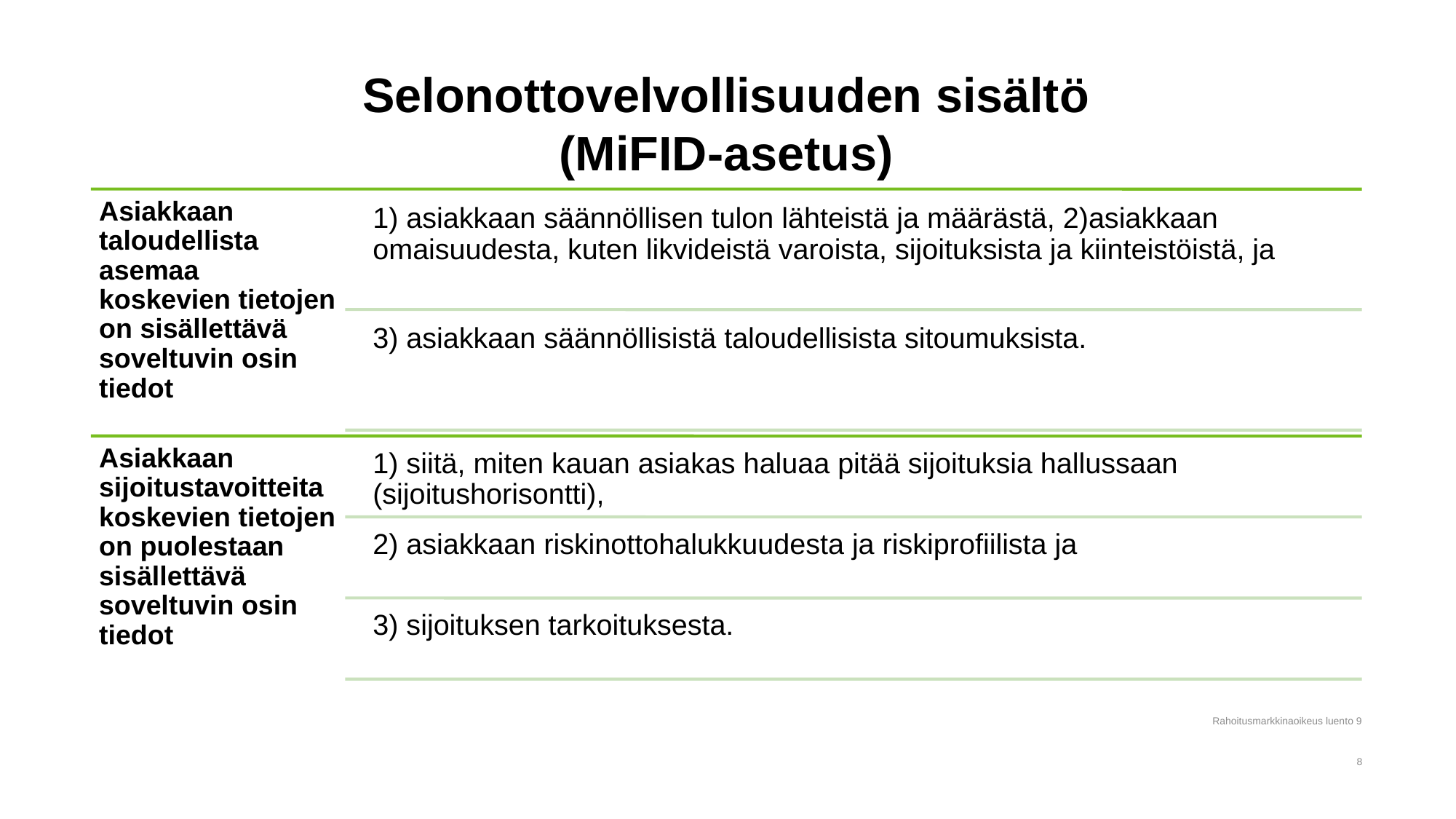

# Selonottovelvollisuuden sisältö (MiFID-asetus)
Asiakkaan taloudellista asemaa koskevien tietojen on sisällettävä soveltuvin osin tiedot
1) asiakkaan säännöllisen tulon lähteistä ja määrästä, 2)asiakkaan omaisuudesta, kuten likvideistä varoista, sijoituksista ja kiinteistöistä, ja
3) asiakkaan säännöllisistä taloudellisista sitoumuksista.
Asiakkaan sijoitustavoitteita koskevien tietojen on puolestaan sisällettävä soveltuvin osin tiedot
1) siitä, miten kauan asiakas haluaa pitää sijoituksia hallussaan (sijoitushorisontti),
2) asiakkaan riskinottohalukkuudesta ja riskiprofiilista ja
3) sijoituksen tarkoituksesta.
Rahoitusmarkkinaoikeus luento 9
8